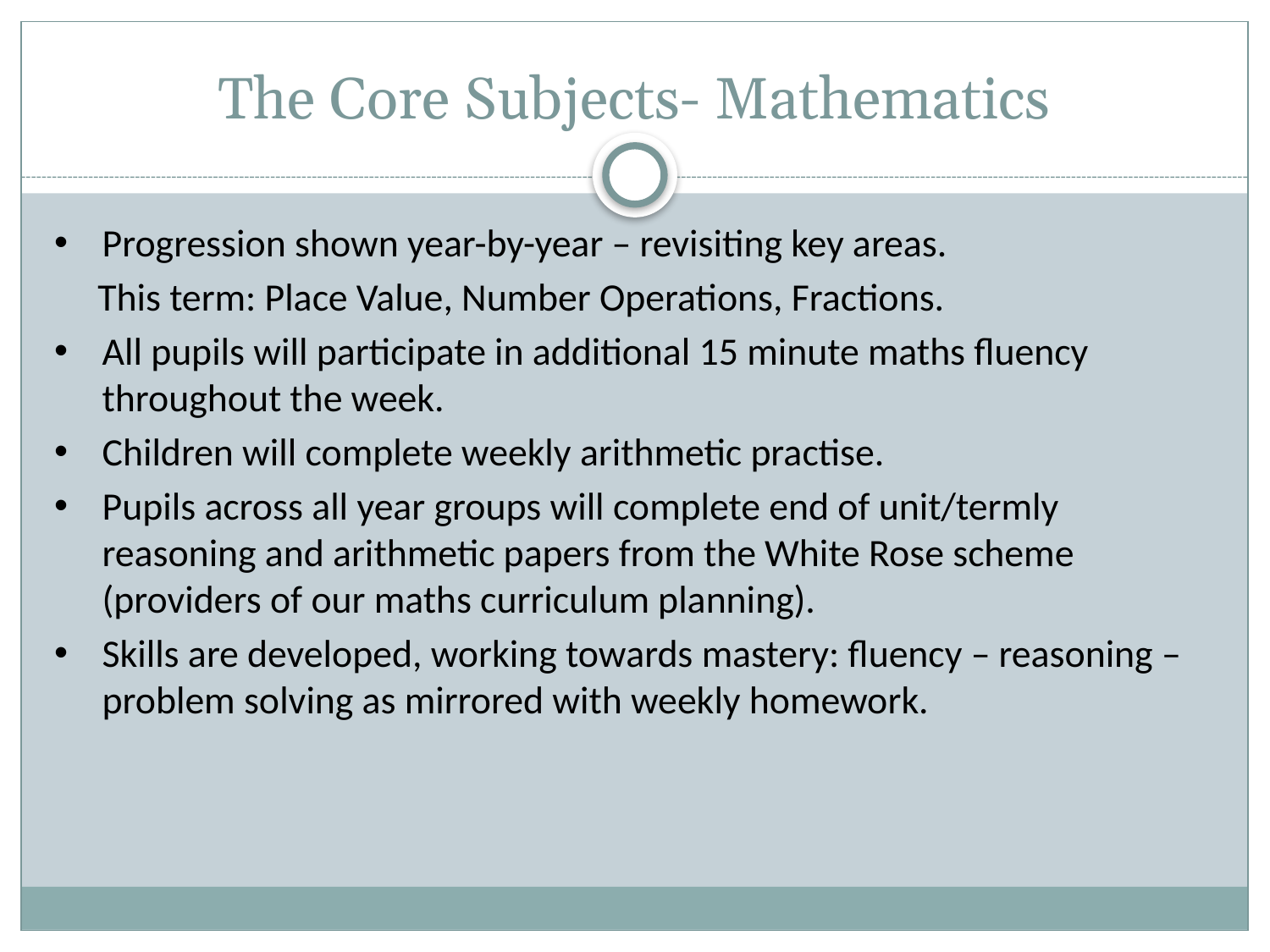

# The Core Subjects- Mathematics
Progression shown year-by-year – revisiting key areas.
     This term: Place Value, Number Operations, Fractions.
All pupils will participate in additional 15 minute maths fluency throughout the week.
Children will complete weekly arithmetic practise.
Pupils across all year groups will complete end of unit/termly reasoning and arithmetic papers from the White Rose scheme (providers of our maths curriculum planning).
Skills are developed, working towards mastery: fluency – reasoning – problem solving as mirrored with weekly homework.